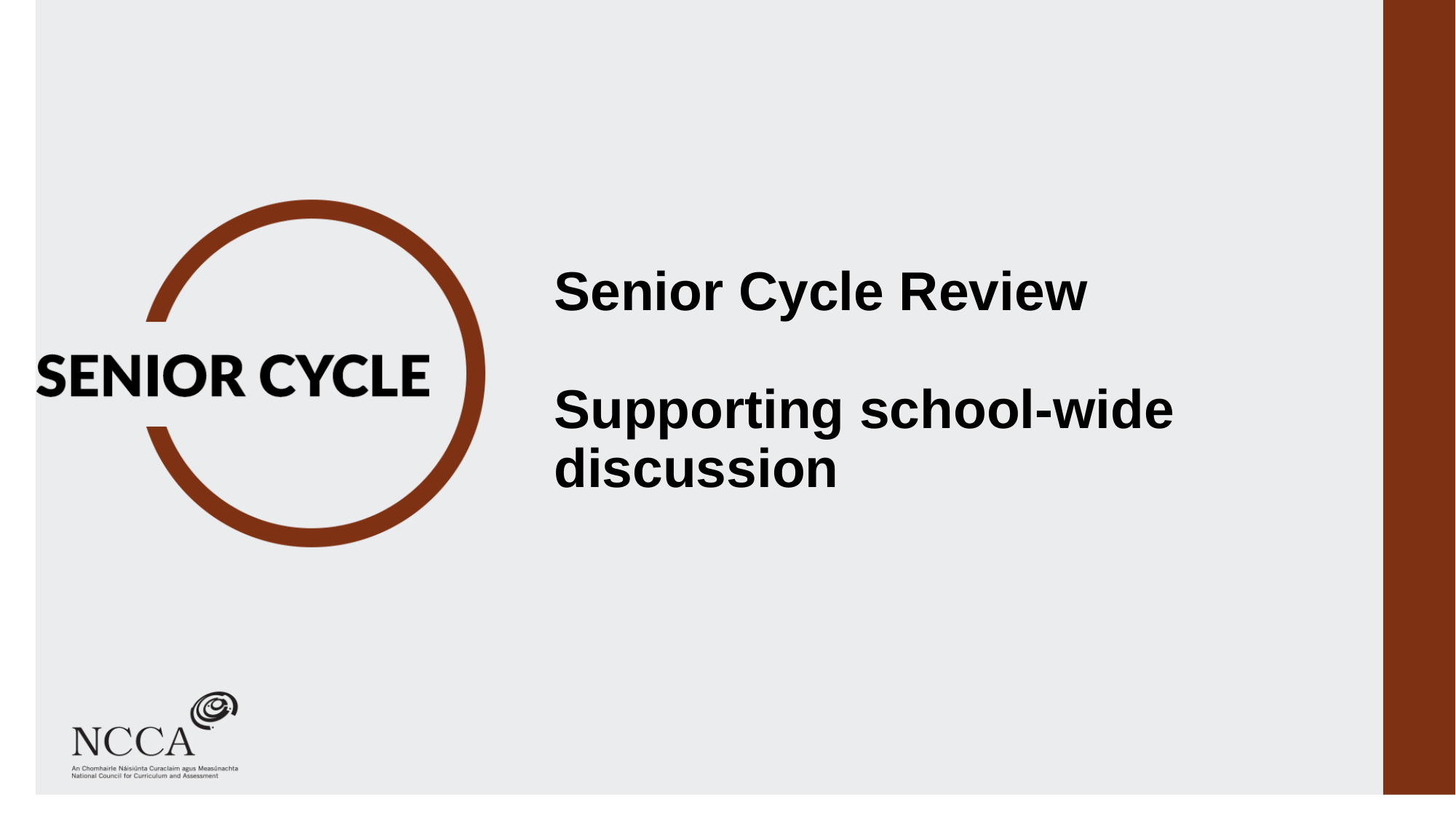

# Senior Cycle Review Supporting school-wide discussion